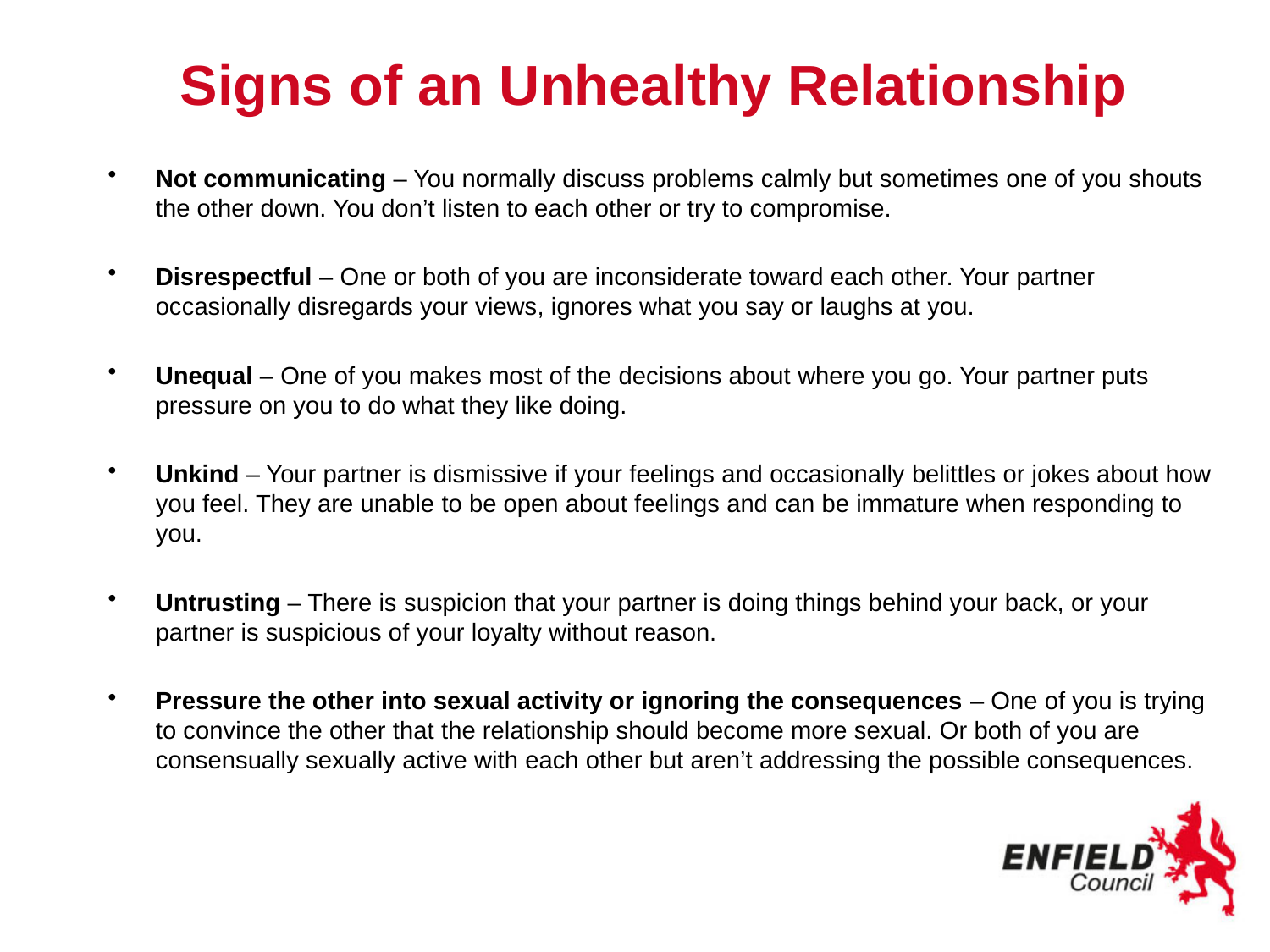

# Signs of an Unhealthy Relationship
Not communicating – You normally discuss problems calmly but sometimes one of you shouts the other down. You don’t listen to each other or try to compromise.

Disrespectful – One or both of you are inconsiderate toward each other. Your partner occasionally disregards your views, ignores what you say or laughs at you.

Unequal – One of you makes most of the decisions about where you go. Your partner puts pressure on you to do what they like doing.

Unkind – Your partner is dismissive if your feelings and occasionally belittles or jokes about how you feel. They are unable to be open about feelings and can be immature when responding to you.

Untrusting – There is suspicion that your partner is doing things behind your back, or your partner is suspicious of your loyalty without reason.

Pressure the other into sexual activity or ignoring the consequences – One of you is trying to convince the other that the relationship should become more sexual. Or both of you are consensually sexually active with each other but aren’t addressing the possible consequences.